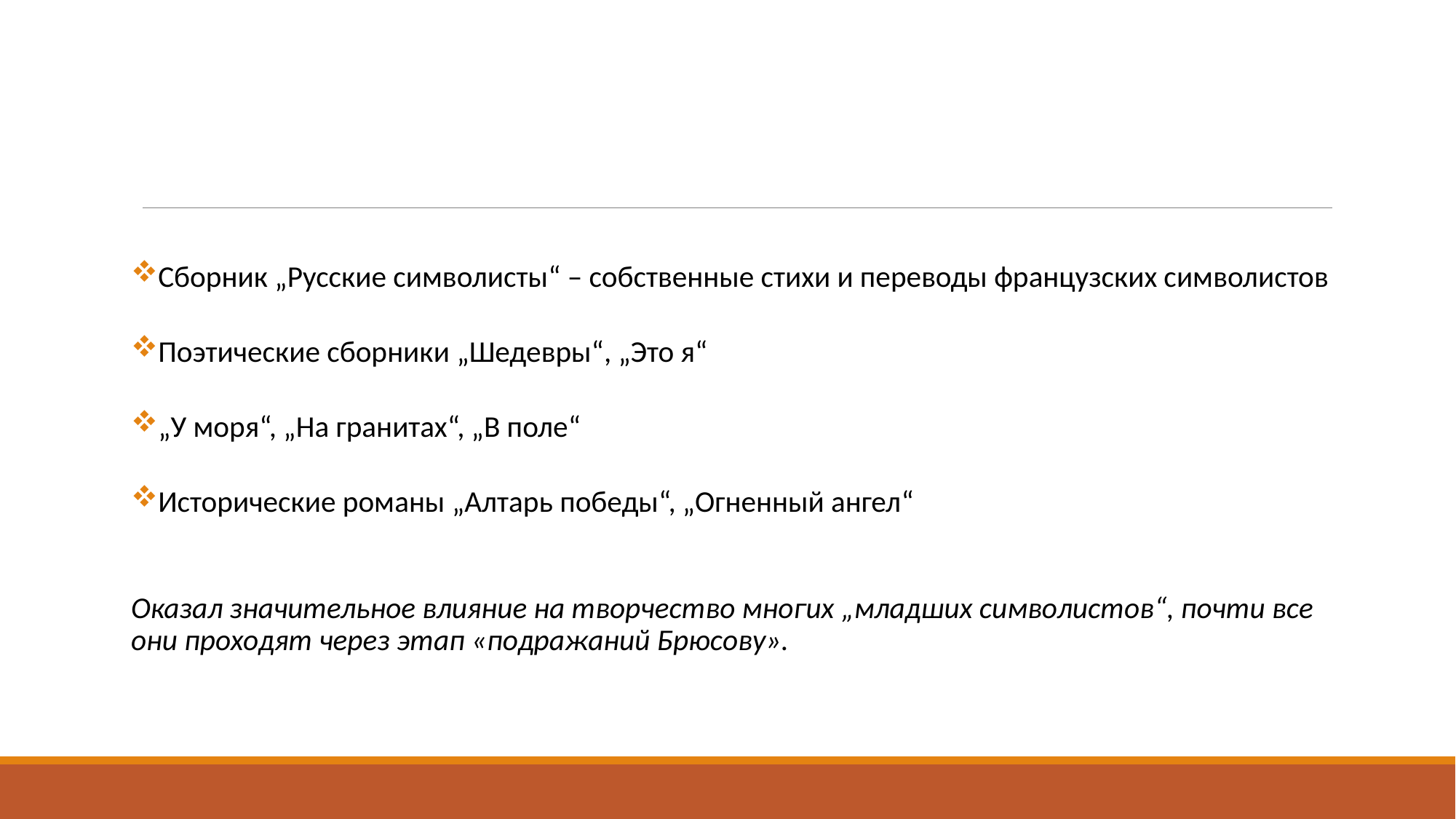

#
Сборник „Русские символисты“ – собственные стихи и переводы французских символистов
Поэтические сборники „Шедевры“, „Это я“
„У моря“, „На гранитах“, „В поле“
Исторические романы „Алтарь победы“, „Огненный ангел“

Оказал значительное влияние на творчество многих „младших символистов“, почти все они проходят через этап «подражаний Брюсову».